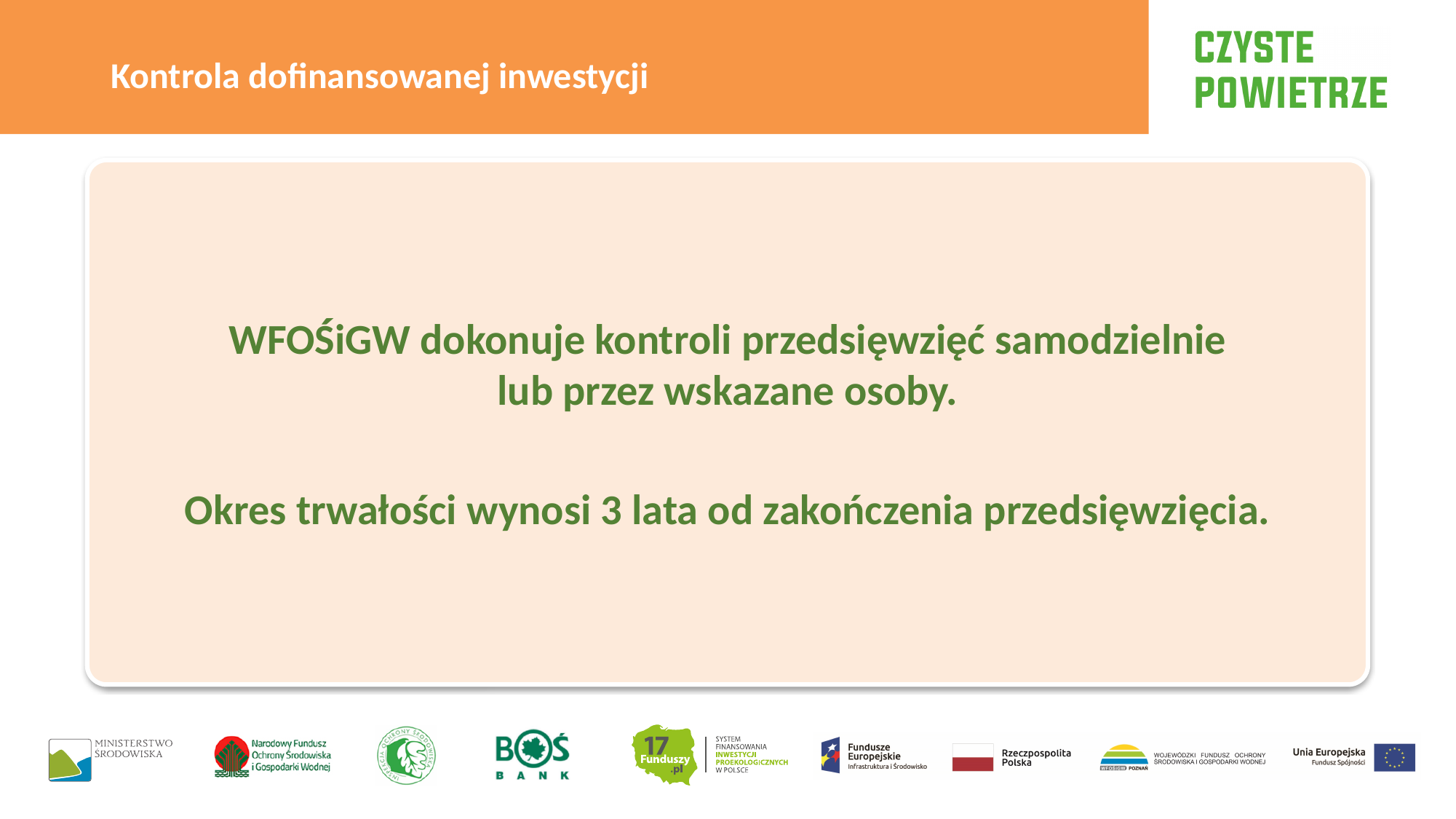

Kontrola dofinansowanej inwestycji
WFOŚiGW dokonuje kontroli przedsięwzięć samodzielnie
lub przez wskazane osoby.

Okres trwałości wynosi 3 lata od zakończenia przedsięwzięcia.